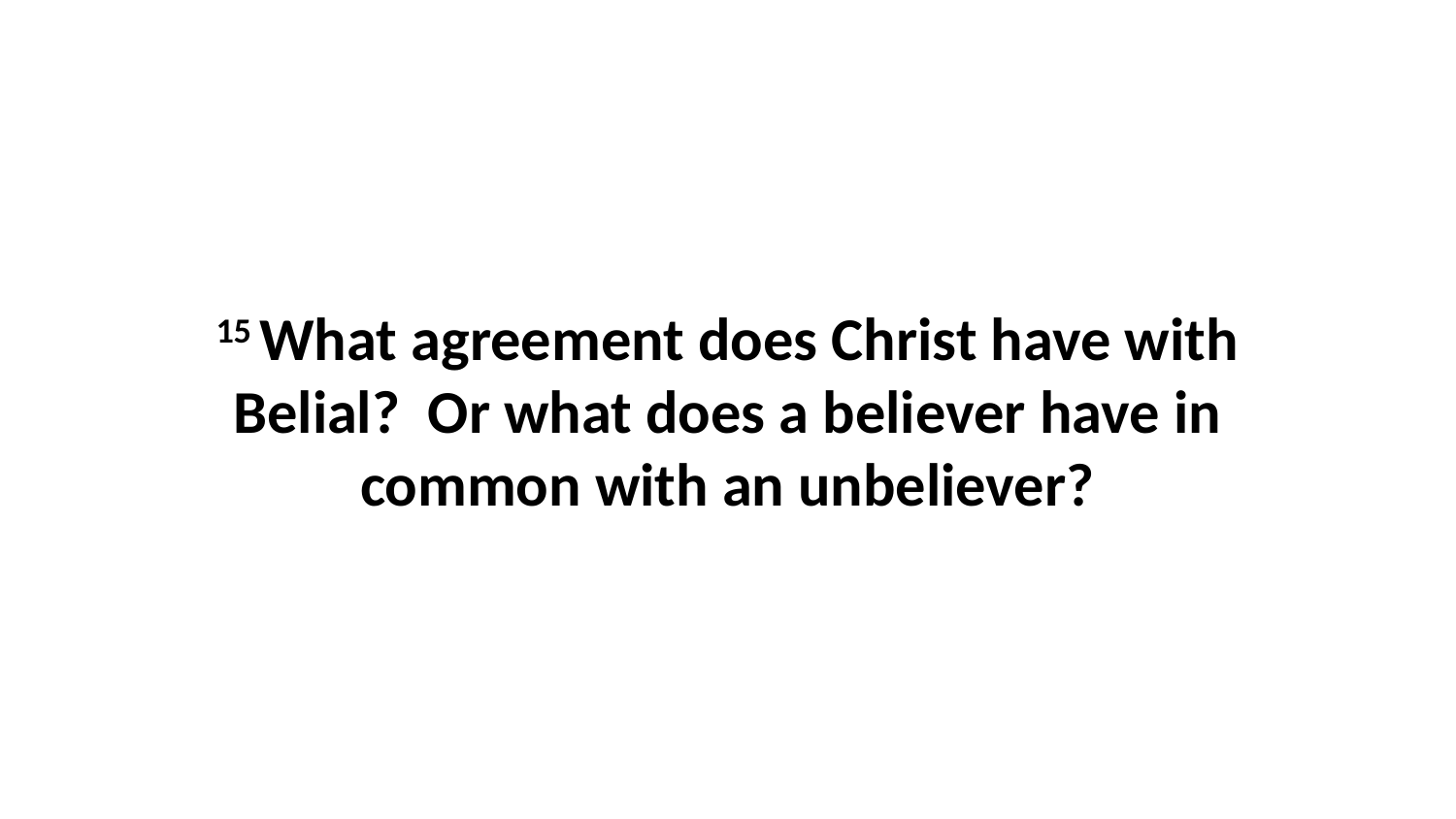

15 What agreement does Christ have with Belial?  Or what does a believer have in common with an unbeliever?